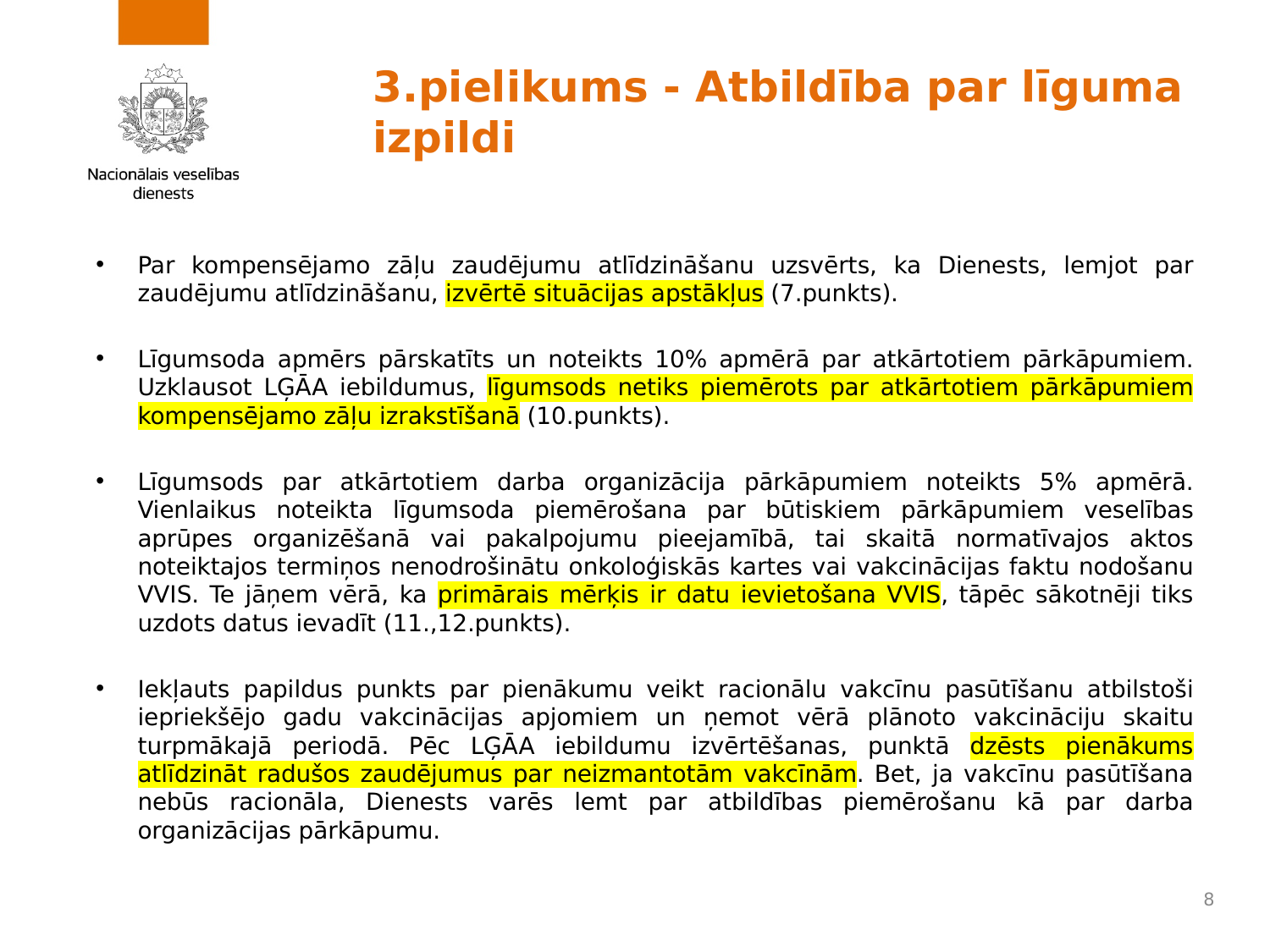

# 3.pielikums - Atbildība par līguma izpildi
Par kompensējamo zāļu zaudējumu atlīdzināšanu uzsvērts, ka Dienests, lemjot par zaudējumu atlīdzināšanu, izvērtē situācijas apstākļus (7.punkts).

Līgumsoda apmērs pārskatīts un noteikts 10% apmērā par atkārtotiem pārkāpumiem. Uzklausot LĢĀA iebildumus, līgumsods netiks piemērots par atkārtotiem pārkāpumiem kompensējamo zāļu izrakstīšanā (10.punkts).

Līgumsods par atkārtotiem darba organizācija pārkāpumiem noteikts 5% apmērā. Vienlaikus noteikta līgumsoda piemērošana par būtiskiem pārkāpumiem veselības aprūpes organizēšanā vai pakalpojumu pieejamībā, tai skaitā normatīvajos aktos noteiktajos termiņos nenodrošinātu onkoloģiskās kartes vai vakcinācijas faktu nodošanu VVIS. Te jāņem vērā, ka primārais mērķis ir datu ievietošana VVIS, tāpēc sākotnēji tiks uzdots datus ievadīt (11.,12.punkts).

Iekļauts papildus punkts par pienākumu veikt racionālu vakcīnu pasūtīšanu atbilstoši iepriekšējo gadu vakcinācijas apjomiem un ņemot vērā plānoto vakcināciju skaitu turpmākajā periodā. Pēc LĢĀA iebildumu izvērtēšanas, punktā dzēsts pienākums atlīdzināt radušos zaudējumus par neizmantotām vakcīnām. Bet, ja vakcīnu pasūtīšana nebūs racionāla, Dienests varēs lemt par atbildības piemērošanu kā par darba organizācijas pārkāpumu.

8